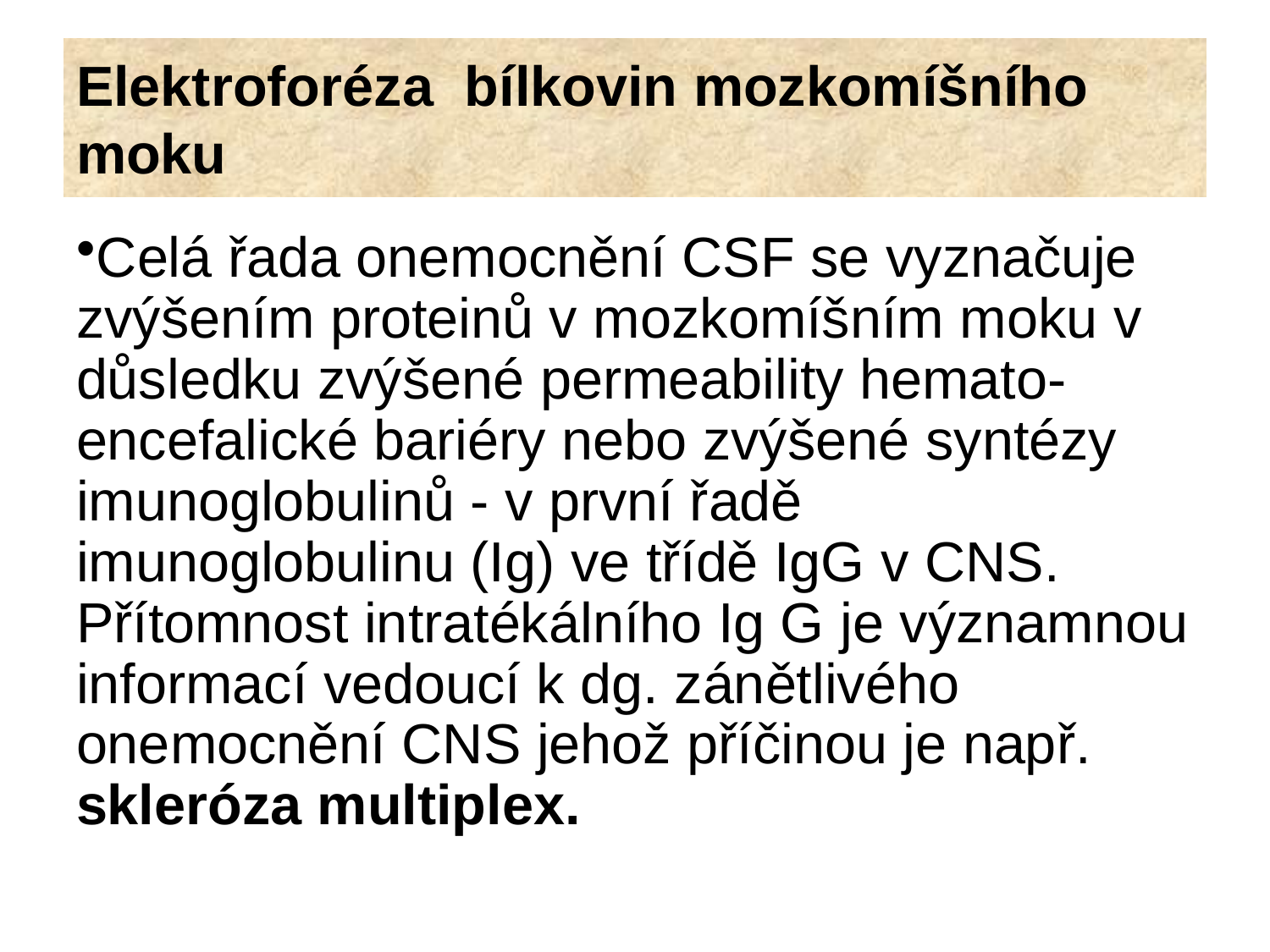

Elektroforéza  bílkovin mozkomíšního moku
Celá řada onemocnění CSF se vyznačuje zvýšením proteinů v mozkomíšním moku v důsledku zvýšené permeability hemato-encefalické bariéry nebo zvýšené syntézy imunoglobulinů - v první řadě imunoglobulinu (Ig) ve třídě IgG v CNS. Přítomnost intratékálního Ig G je významnou informací vedoucí k dg. zánětlivého onemocnění CNS jehož příčinou je např. skleróza multiplex.